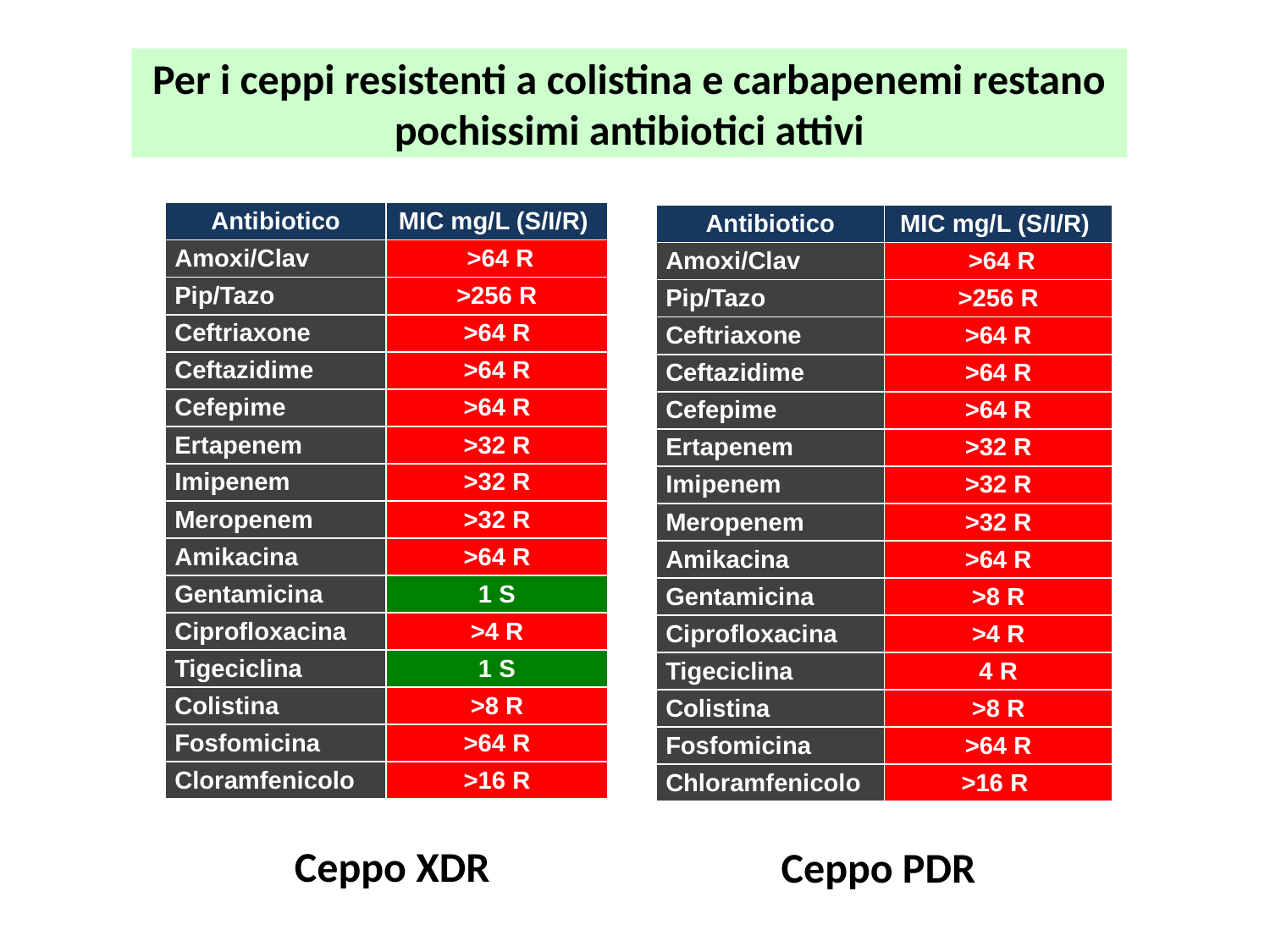

Per i ceppi resistenti a colistina e carbapenemi restano pochissimi antibiotici attivi
| Antibiotico | MIC mg/L (S/I/R) |
| --- | --- |
| Amoxi/Clav | >64 R |
| Pip/Tazo | >256 R |
| Ceftriaxone | >64 R |
| Ceftazidime | >64 R |
| Cefepime | >64 R |
| Ertapenem | >32 R |
| Imipenem | >32 R |
| Meropenem | >32 R |
| Amikacina | >64 R |
| Gentamicina | 1 S |
| Ciprofloxacina | >4 R |
| Tigeciclina | 1 S |
| Colistina | >8 R |
| Fosfomicina | >64 R |
| Cloramfenicolo | >16 R |
| Antibiotico | MIC mg/L (S/I/R) |
| --- | --- |
| Amoxi/Clav | >64 R |
| Pip/Tazo | >256 R |
| Ceftriaxone | >64 R |
| Ceftazidime | >64 R |
| Cefepime | >64 R |
| Ertapenem | >32 R |
| Imipenem | >32 R |
| Meropenem | >32 R |
| Amikacina | >64 R |
| Gentamicina | >8 R |
| Ciprofloxacina | >4 R |
| Tigeciclina | 4 R |
| Colistina | >8 R |
| Fosfomicina | >64 R |
| Chloramfenicolo | >16 R |
Ceppo XDR
Ceppo PDR